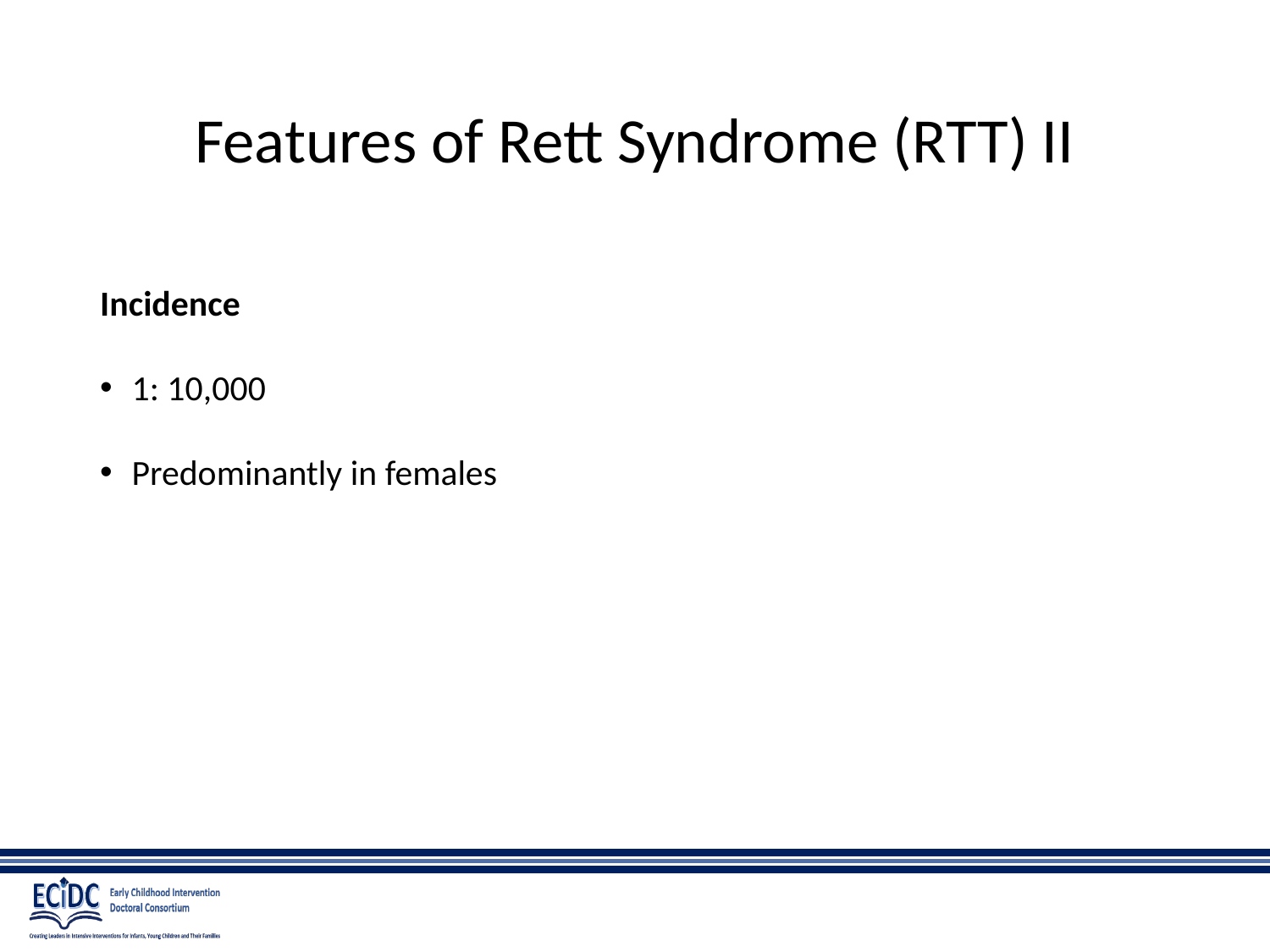

# Features of Rett Syndrome (RTT) II
Incidence
1: 10,000
Predominantly in females